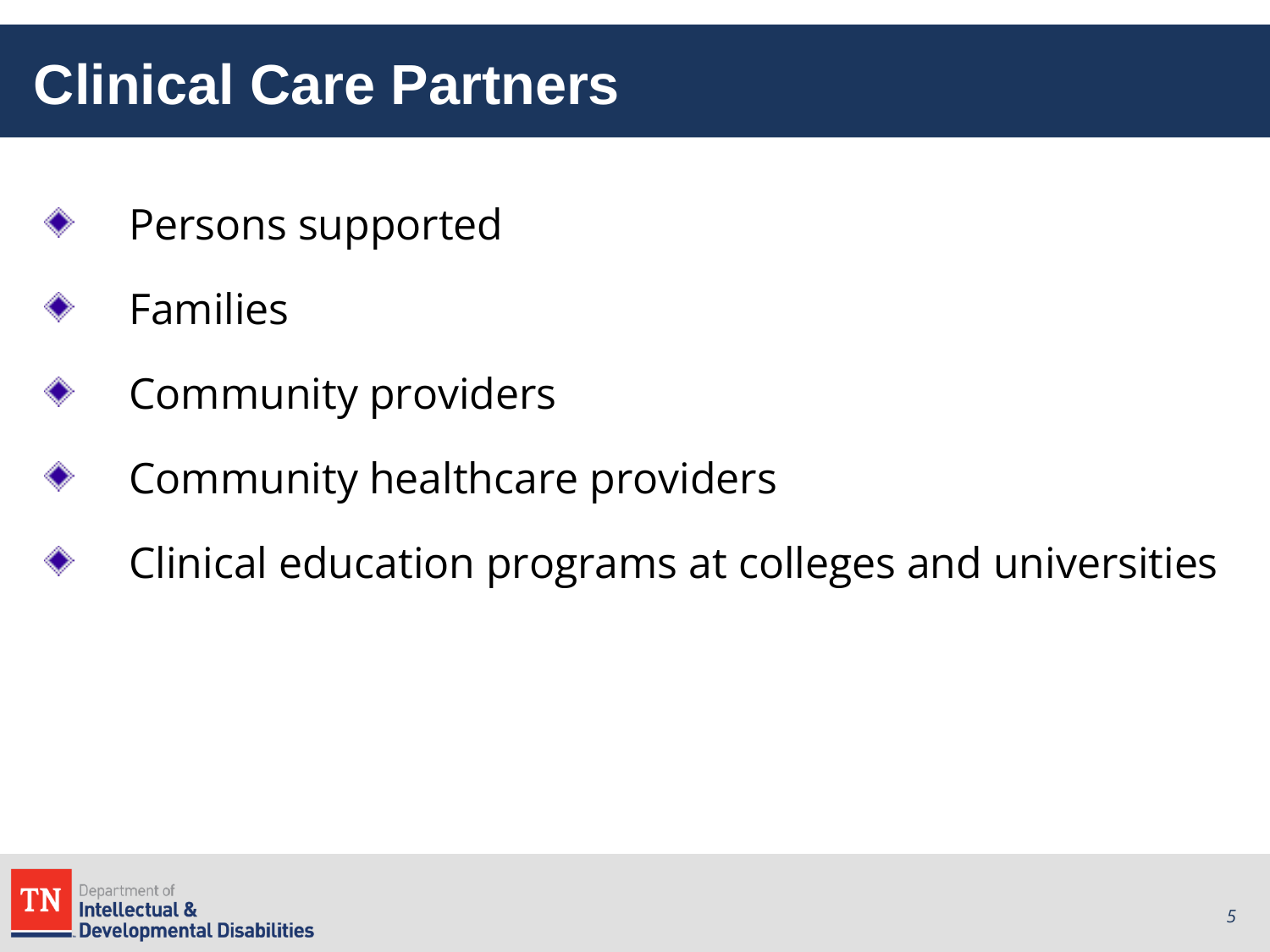

# Clinical Care Partners
Persons supported
Families
Community providers
Community healthcare providers
Clinical education programs at colleges and universities

5